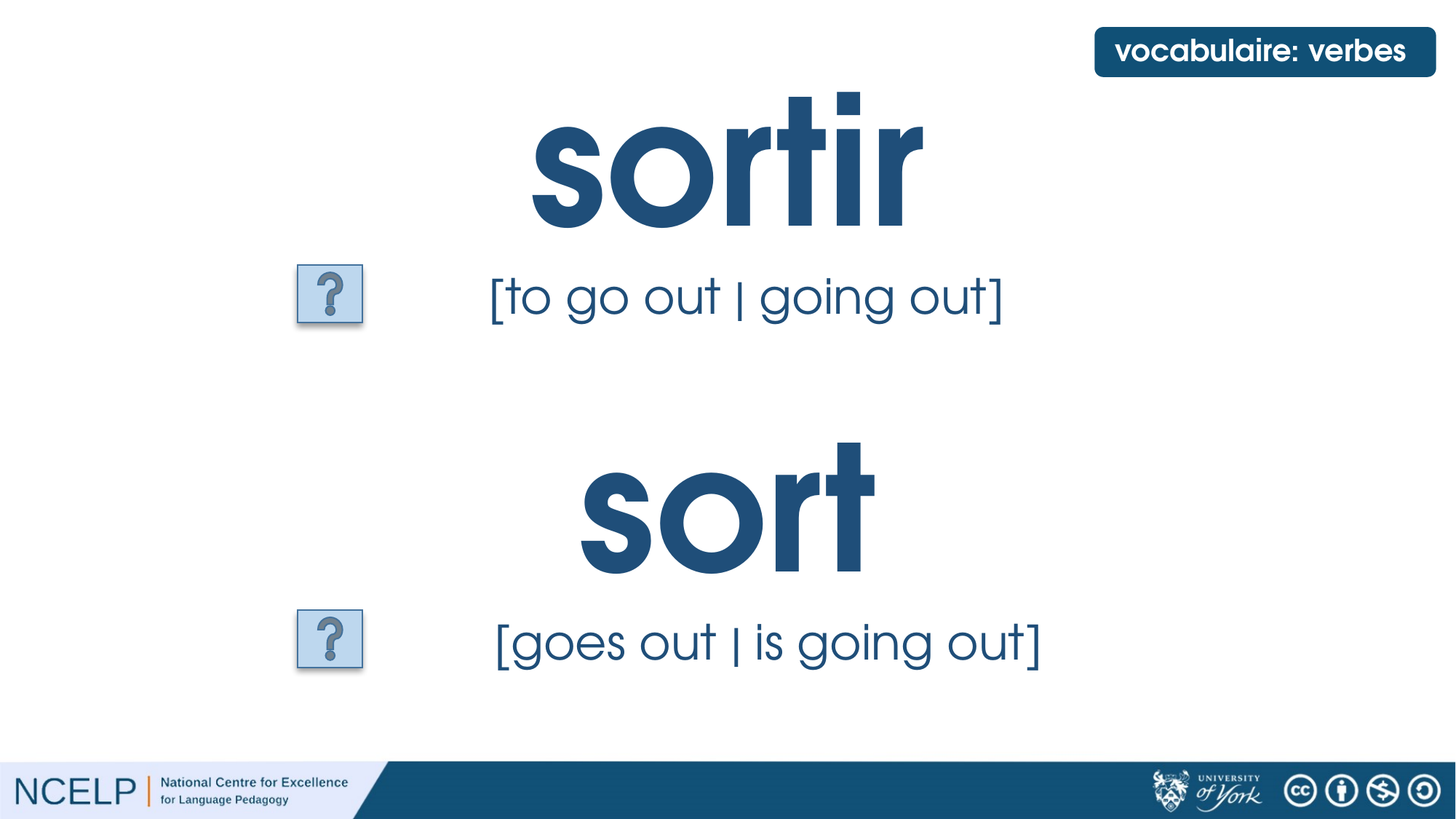

# vocabulaire: verbes

sortir
[to go out | going out]

sort
[goes out | is going out]